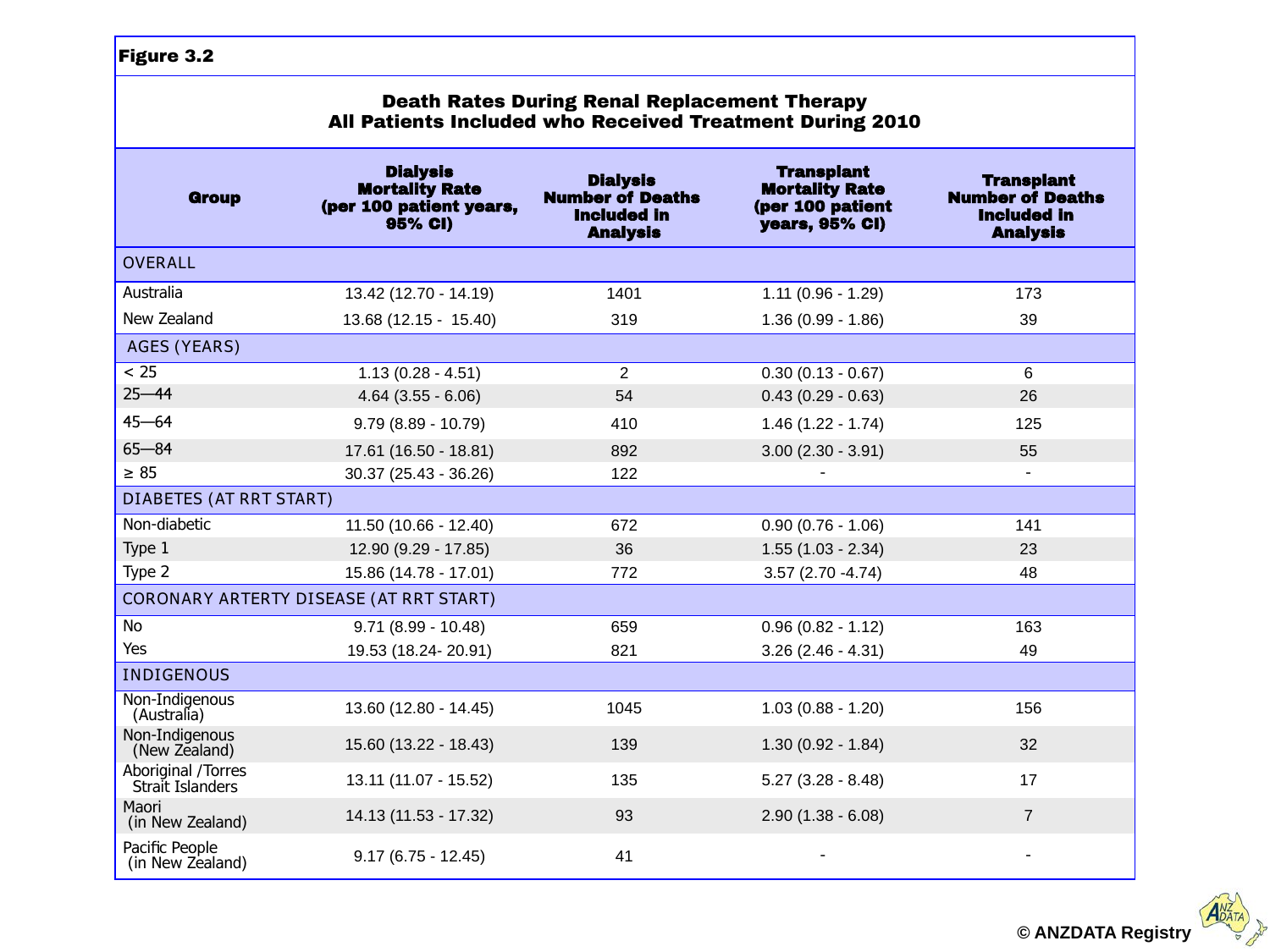

| Figure 3.2 |  |  |  |  |
| --- | --- | --- | --- | --- |
| Death Rates During Renal Replacement Therapy All Patients Included who Received Treatment During 2010 |  |  |  |  |
| Group | Dialysis Mortality Rate (per 100 patient years, 95% CI) | Dialysis Number of Deaths Included in Analysis | Transplant Mortality Rate (per 100 patient years, 95% CI) | Transplant Number of Deaths Included in Analysis |
| Overall |  |  |  |  |
| Australia | 13.42 (12.70 - 14.19) | 1401 | 1.11 (0.96 - 1.29) | 173 |
| New Zealand | 13.68 (12.15 - 15.40) | 319 | 1.36 (0.99 - 1.86) | 39 |
| Ages (Years) |  |  |  |  |
| < 25 | 1.13 (0.28 - 4.51) | 2 | 0.30 (0.13 - 0.67) | 6 |
| 25—44 | 4.64 (3.55 - 6.06) | 54 | 0.43 (0.29 - 0.63) | 26 |
| 45—64 | 9.79 (8.89 - 10.79) | 410 | 1.46 (1.22 - 1.74) | 125 |
| 65—84 | 17.61 (16.50 - 18.81) | 892 | 3.00 (2.30 - 3.91) | 55 |
| ≥ 85 | 30.37 (25.43 - 36.26) | 122 | - | - |
| Diabetes (at RRT start) |  |  |  |  |
| Non-diabetic | 11.50 (10.66 - 12.40) | 672 | 0.90 (0.76 - 1.06) | 141 |
| Type 1 | 12.90 (9.29 - 17.85) | 36 | 1.55 (1.03 - 2.34) | 23 |
| Type 2 | 15.86 (14.78 - 17.01) | 772 | 3.57 (2.70 -4.74) | 48 |
| Coronary Arterty Disease (at rrt start) |  |  |  |  |
| No | 9.71 (8.99 - 10.48) | 659 | 0.96 (0.82 - 1.12) | 163 |
| Yes | 19.53 (18.24- 20.91) | 821 | 3.26 (2.46 - 4.31) | 49 |
| Indigenous |  |  |  |  |
| Non-Indigenous (Australia) | 13.60 (12.80 - 14.45) | 1045 | 1.03 (0.88 - 1.20) | 156 |
| Non-Indigenous (New Zealand) | 15.60 (13.22 - 18.43) | 139 | 1.30 (0.92 - 1.84) | 32 |
| Aboriginal /Torres Strait Islanders | 13.11 (11.07 - 15.52) | 135 | 5.27 (3.28 - 8.48) | 17 |
| Maori (in New Zealand) | 14.13 (11.53 - 17.32) | 93 | 2.90 (1.38 - 6.08) | 7 |
| Pacific People (in New Zealand) | 9.17 (6.75 - 12.45) | 41 | - | - |